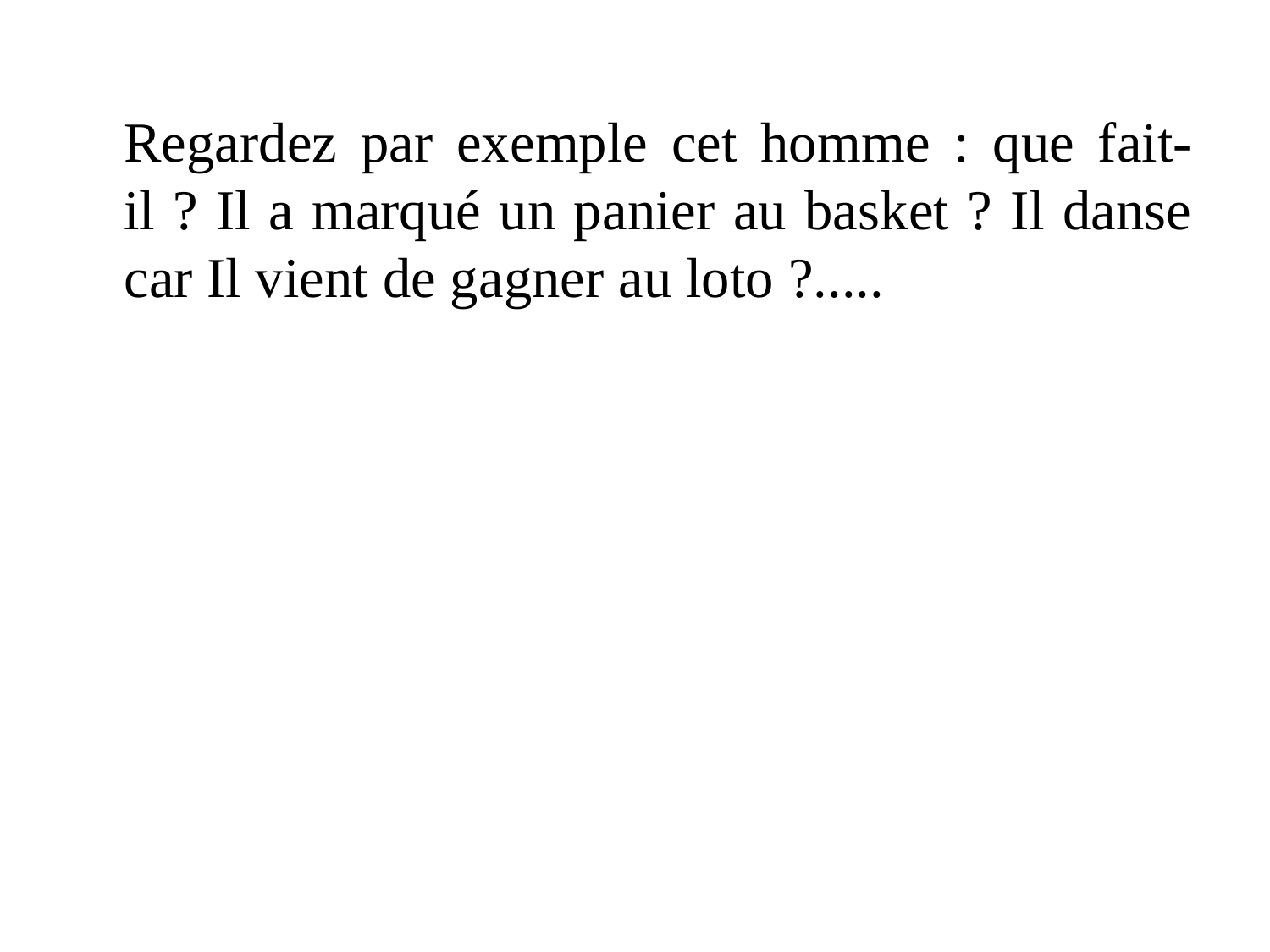

Regardez par exemple cet homme : que fait-il ? Il a marqué un panier au basket ? Il danse car Il vient de gagner au loto ?.....